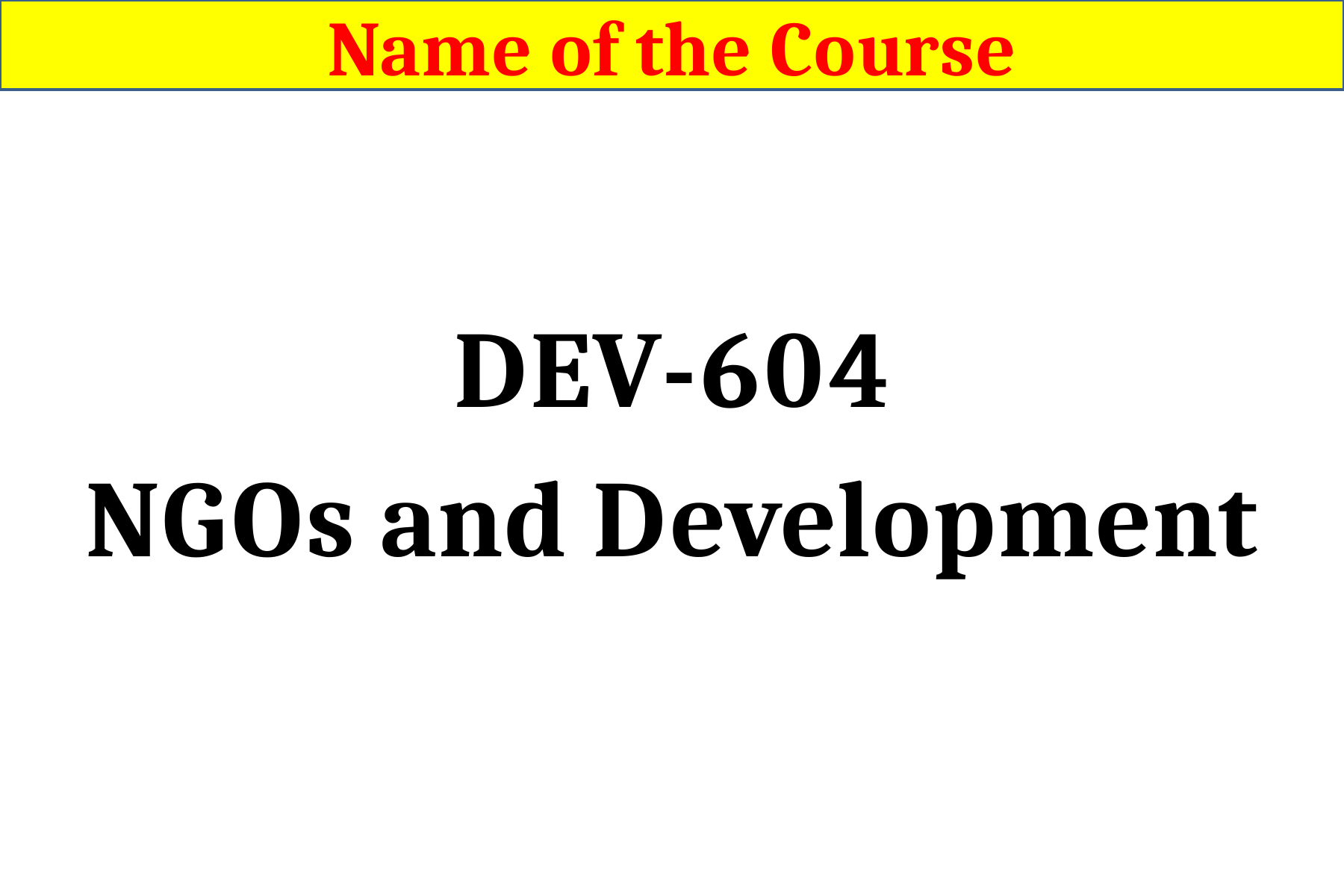

Name of the Course
DEV-604
NGOs and Development